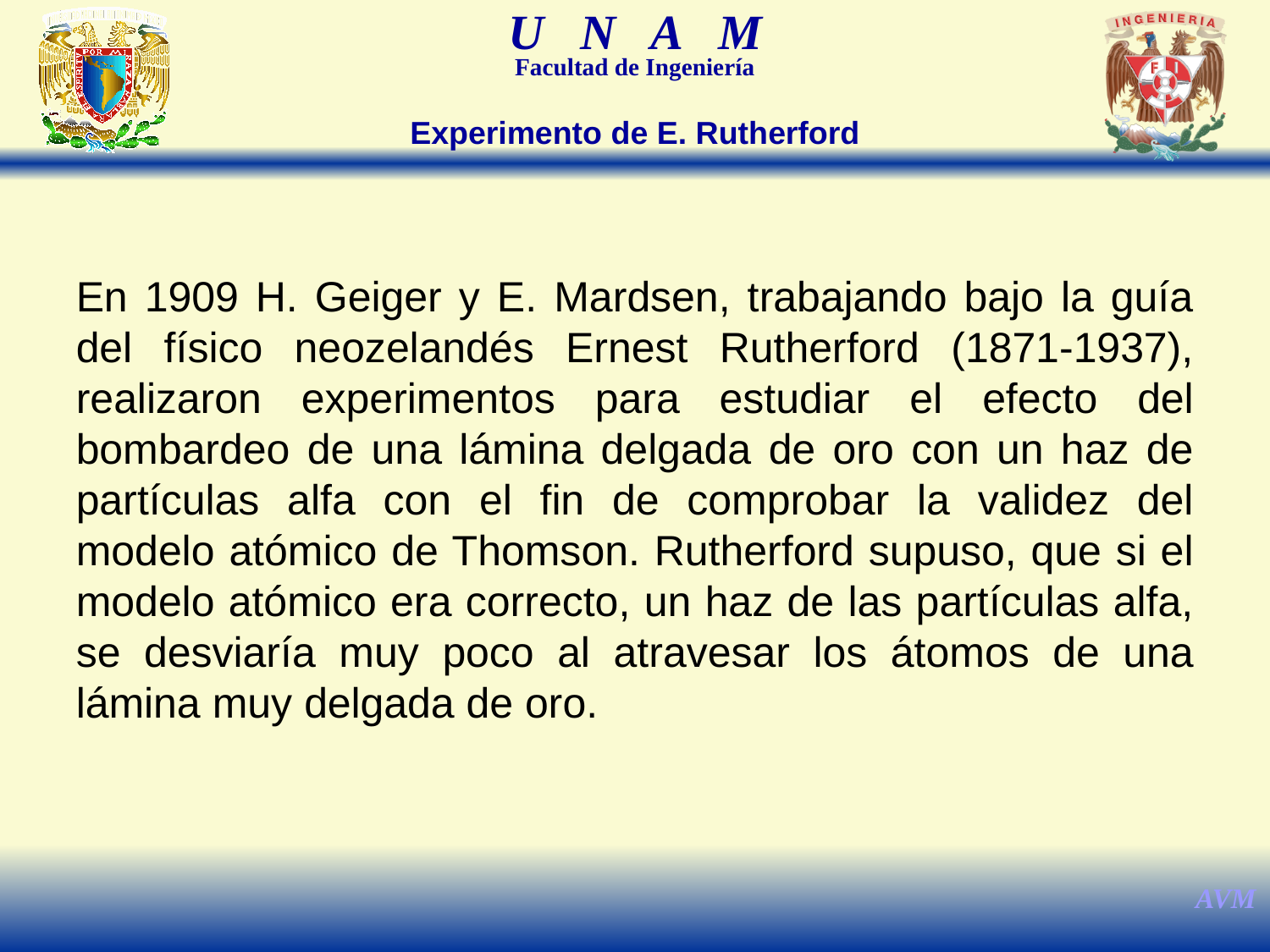

Experimento de E. Rutherford

En 1909 H. Geiger y E. Mardsen, trabajando bajo la guía del físico neozelandés Ernest Rutherford (1871-1937), realizaron experimentos para estudiar el efecto del bombardeo de una lámina delgada de oro con un haz de partículas alfa con el fin de comprobar la validez del modelo atómico de Thomson. Rutherford supuso, que si el modelo atómico era correcto, un haz de las partículas alfa, se desviaría muy poco al atravesar los átomos de una lámina muy delgada de oro.